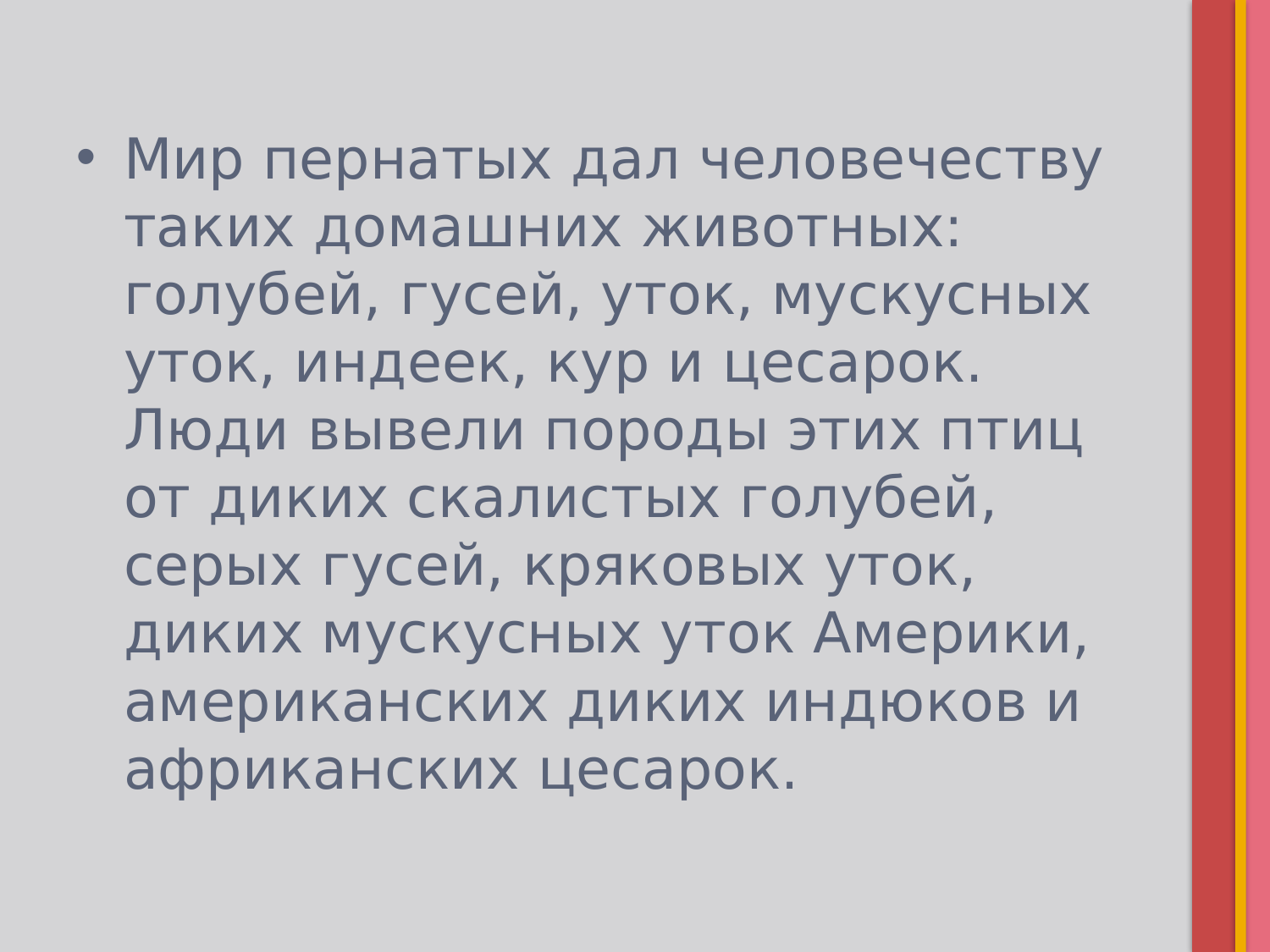

Мир пернатых дал человечеству таких домашних животных: голубей, гусей, уток, мускусных уток, индеек, кур и цесарок. Люди вывели породы этих птиц от диких скалистых голубей, серых гусей, кряковых уток, диких мускусных уток Америки, американских диких индюков и африканских цесарок.